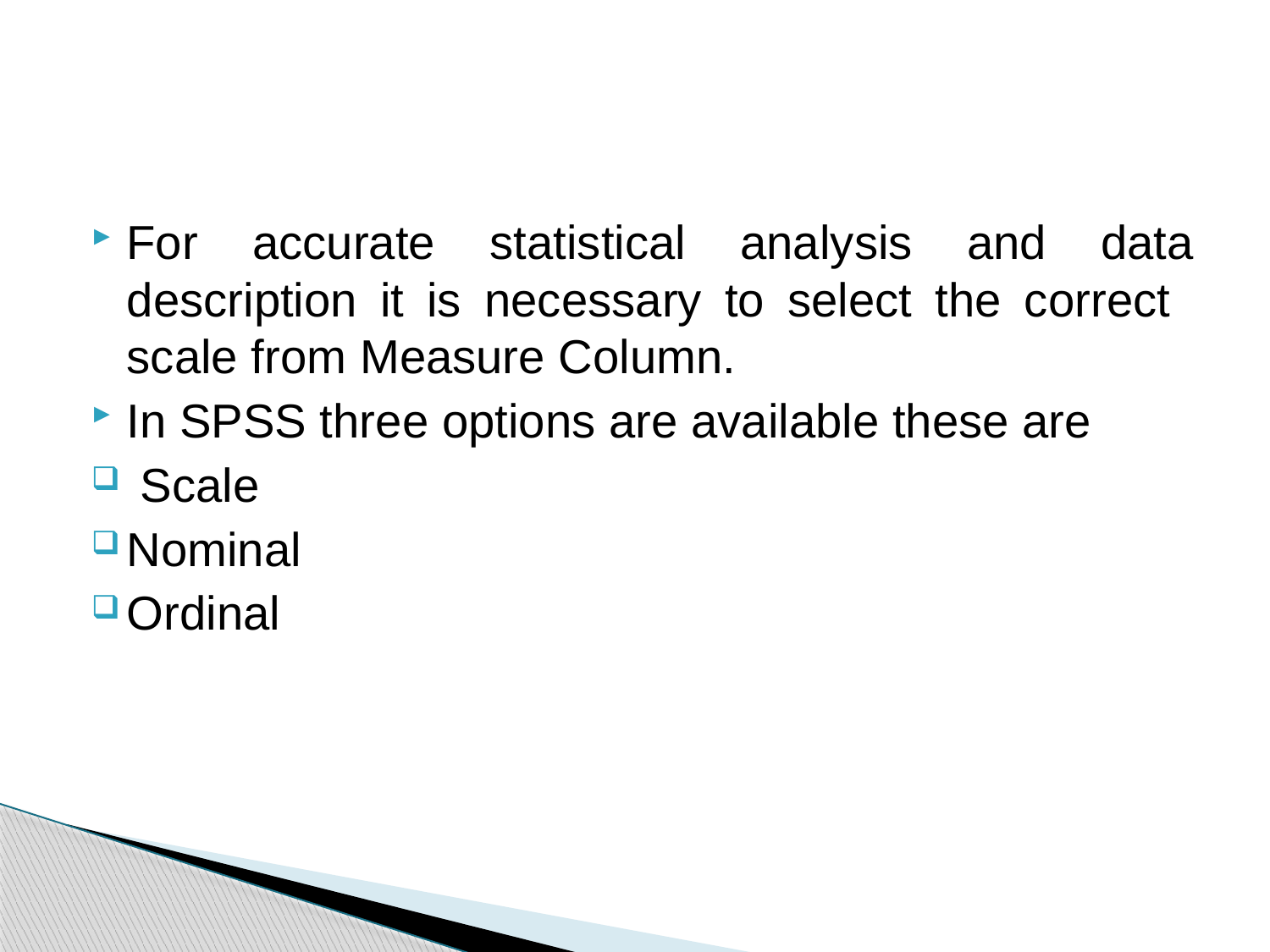

#
For accurate statistical analysis and data description it is necessary to select the correct  scale from Measure Column.
In SPSS three options are available these are
 Scale
Nominal
Ordinal